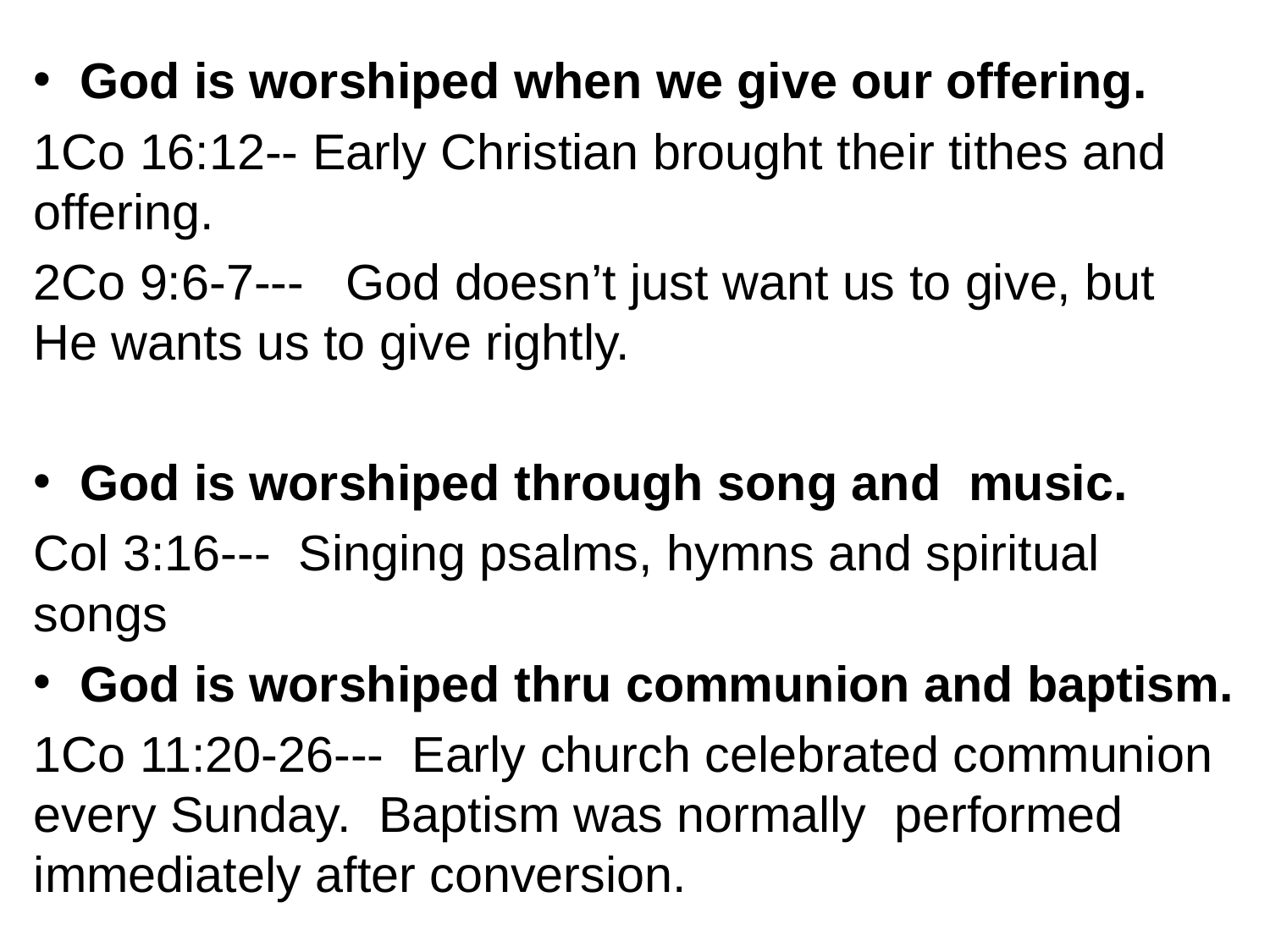

God is worshiped when we give our offering.
1Co 16:12-- Early Christian brought their tithes and offering.
2Co 9:6-7---   God doesn’t just want us to give, but  He wants us to give rightly.

God is worshiped through song and  music.
Col 3:16---  Singing psalms, hymns and spiritual songs
God is worshiped thru communion and baptism.
1Co 11:20-26---  Early church celebrated communion every Sunday.  Baptism was normally  performed  immediately after conversion.